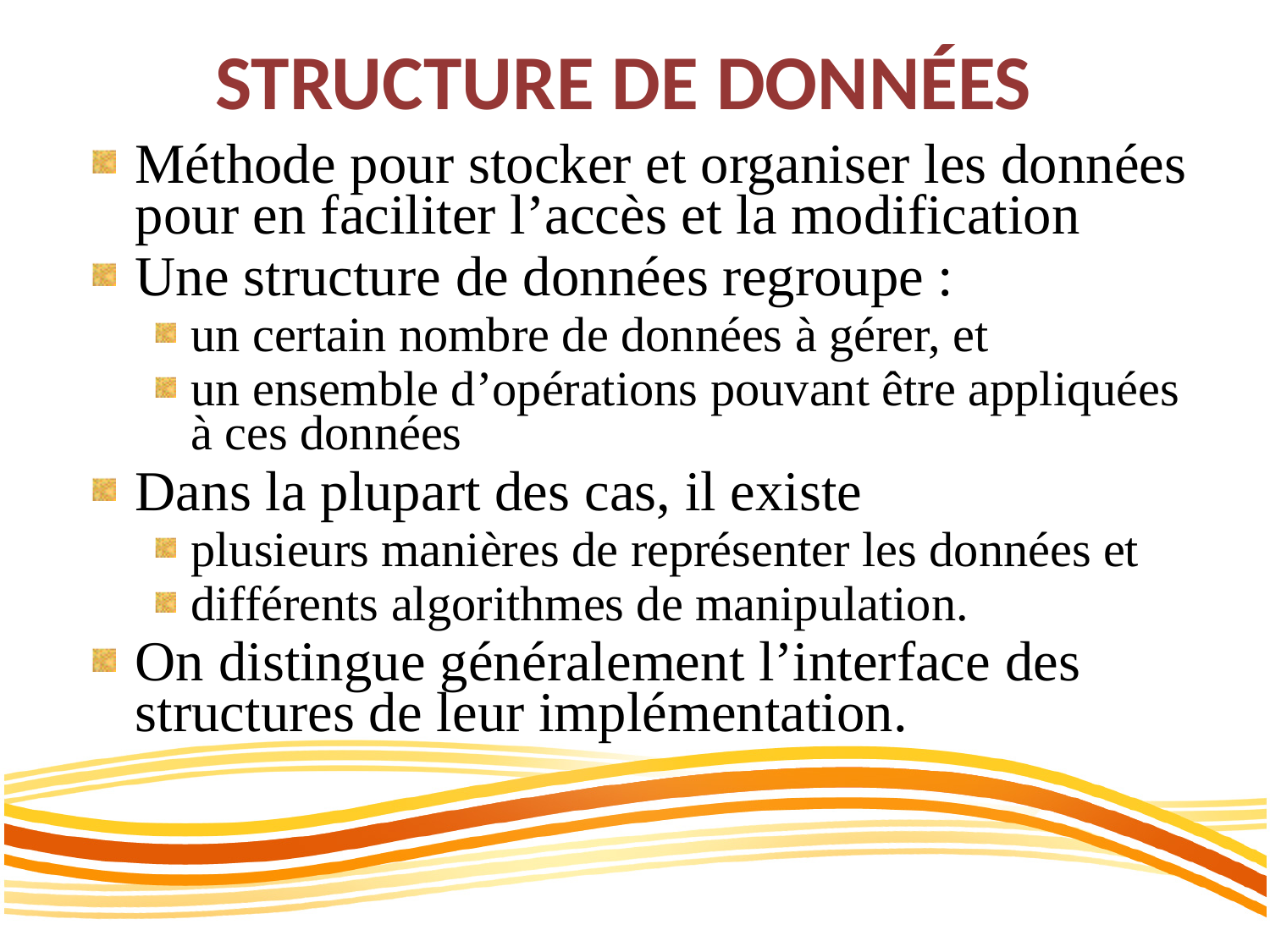

STRUCTURE DE DONNÉES
Méthode pour stocker et organiser les données pour en faciliter l’accès et la modification
Une structure de données regroupe :
un certain nombre de données à gérer, et
un ensemble d’opérations pouvant être appliquées à ces données
Dans la plupart des cas, il existe
plusieurs manières de représenter les données et
différents algorithmes de manipulation.
On distingue généralement l’interface des structures de leur implémentation.